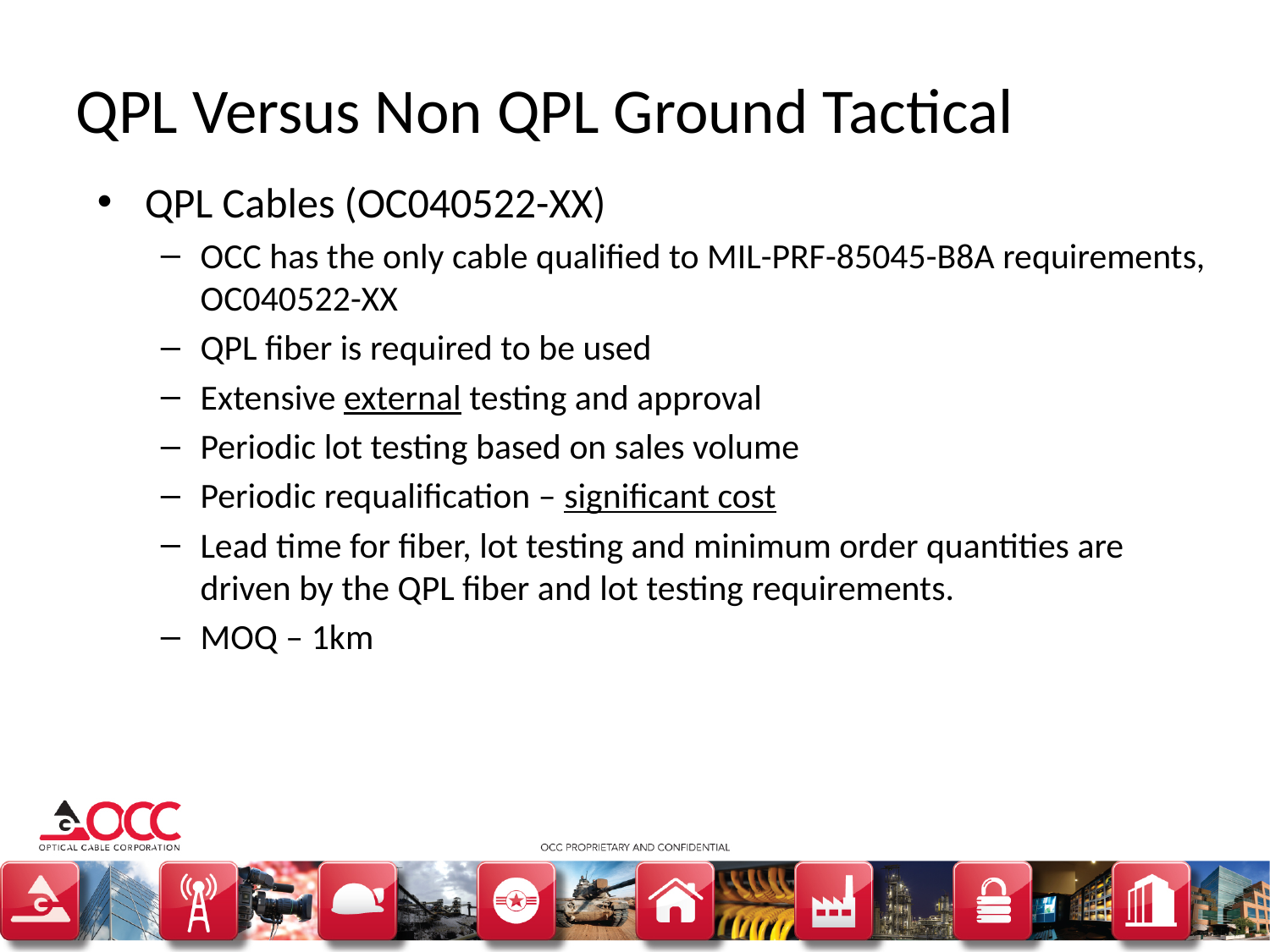

# QPL Versus Non QPL Ground Tactical
QPL Cables (OC040522-XX)
OCC has the only cable qualified to MIL-PRF-85045-B8A requirements, OC040522-XX
QPL fiber is required to be used
Extensive external testing and approval
Periodic lot testing based on sales volume
Periodic requalification – significant cost
Lead time for fiber, lot testing and minimum order quantities are driven by the QPL fiber and lot testing requirements.
MOQ – 1km